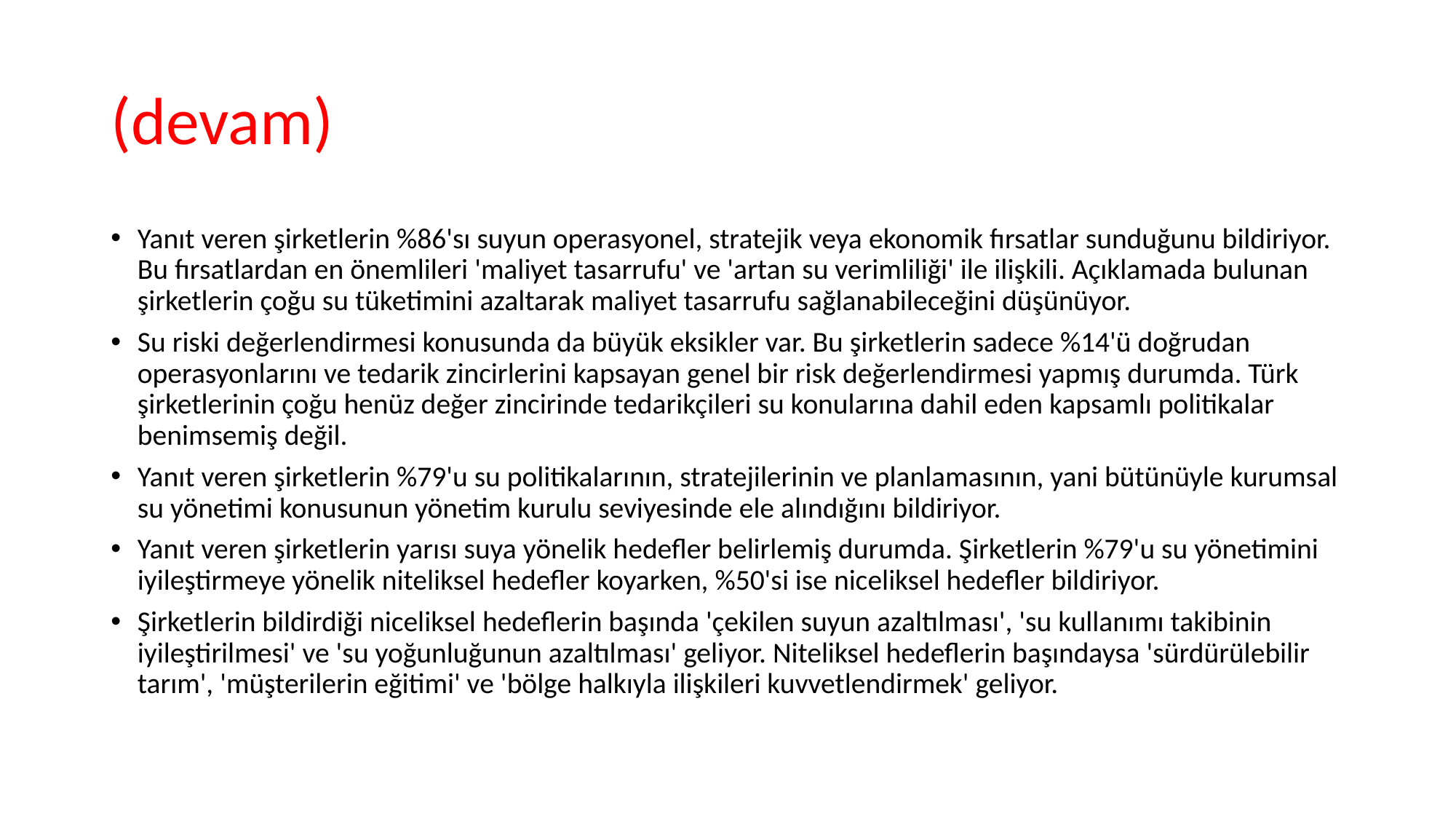

# (devam)
Yanıt veren şirketlerin %86'sı suyun operasyonel, stratejik veya ekonomik fırsatlar sunduğunu bildiriyor. Bu fırsatlardan en önemlileri 'maliyet tasarrufu' ve 'artan su verimliliği' ile ilişkili. Açıklamada bulunan şirketlerin çoğu su tüketimini azaltarak maliyet tasarrufu sağlanabileceğini düşünüyor.
Su riski değerlendirmesi konusunda da büyük eksikler var. Bu şirketlerin sadece %14'ü doğrudan operasyonlarını ve tedarik zincirlerini kapsayan genel bir risk değerlendirmesi yapmış durumda. Türk şirketlerinin çoğu henüz değer zincirinde tedarikçileri su konularına dahil eden kapsamlı politikalar benimsemiş değil.
Yanıt veren şirketlerin %79'u su politikalarının, stratejilerinin ve planlamasının, yani bütünüyle kurumsal su yönetimi konusunun yönetim kurulu seviyesinde ele alındığını bildiriyor.
Yanıt veren şirketlerin yarısı suya yönelik hedefler belirlemiş durumda. Şirketlerin %79'u su yönetimini iyileştirmeye yönelik niteliksel hedefler koyarken, %50'si ise niceliksel hedefler bildiriyor.
Şirketlerin bildirdiği niceliksel hedeflerin başında 'çekilen suyun azaltılması', 'su kullanımı takibinin iyileştirilmesi' ve 'su yoğunluğunun azaltılması' geliyor. Niteliksel hedeflerin başındaysa 'sürdürülebilir tarım', 'müşterilerin eğitimi' ve 'bölge halkıyla ilişkileri kuvvetlendirmek' geliyor.